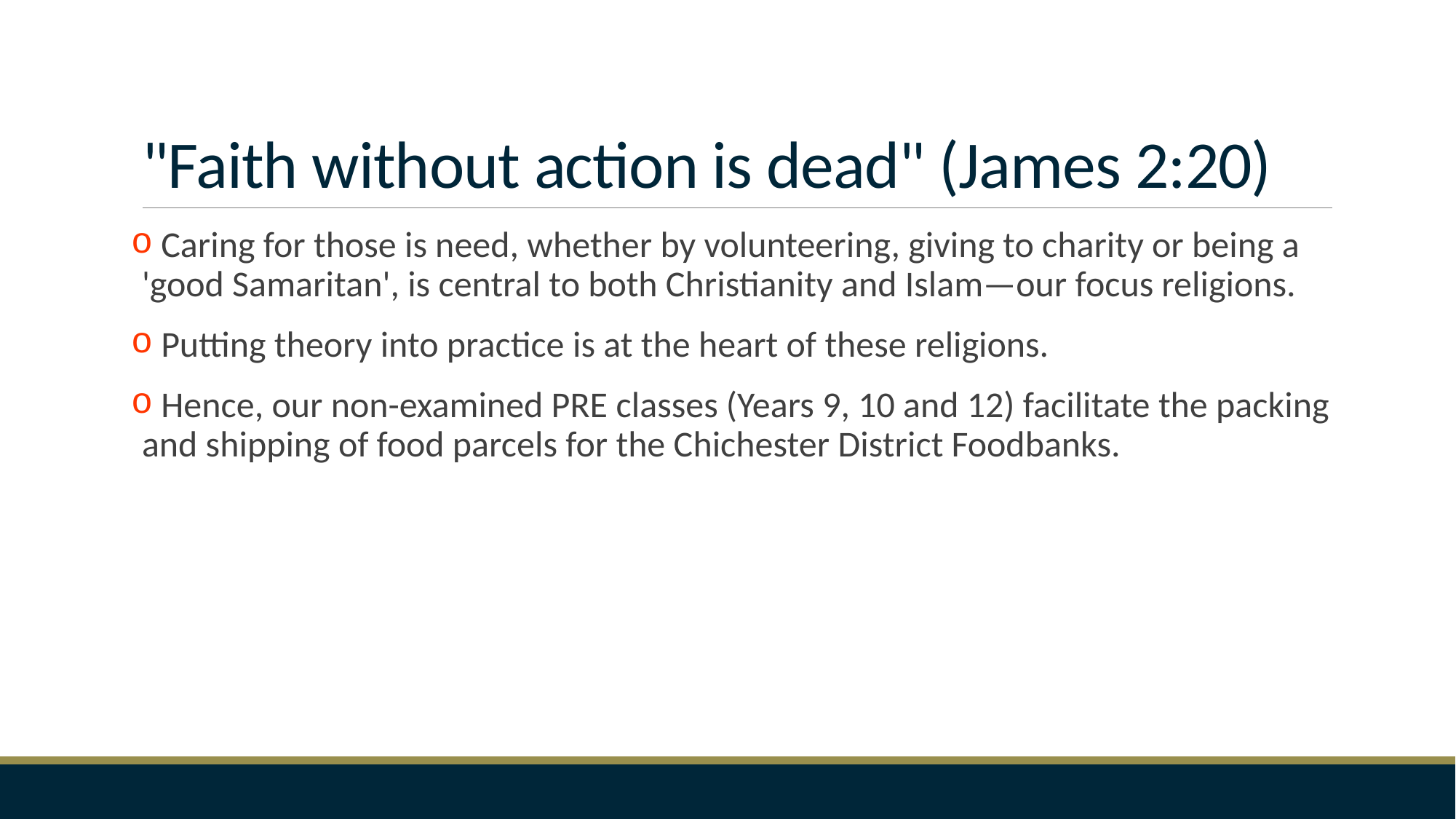

# "Faith without action is dead" (James 2:20)
 Caring for those is need, whether by volunteering, giving to charity or being a 'good Samaritan', is central to both Christianity and Islam—our focus religions.
 Putting theory into practice is at the heart of these religions.
 Hence, our non-examined PRE classes (Years 9, 10 and 12) facilitate the packing and shipping of food parcels for the Chichester District Foodbanks.